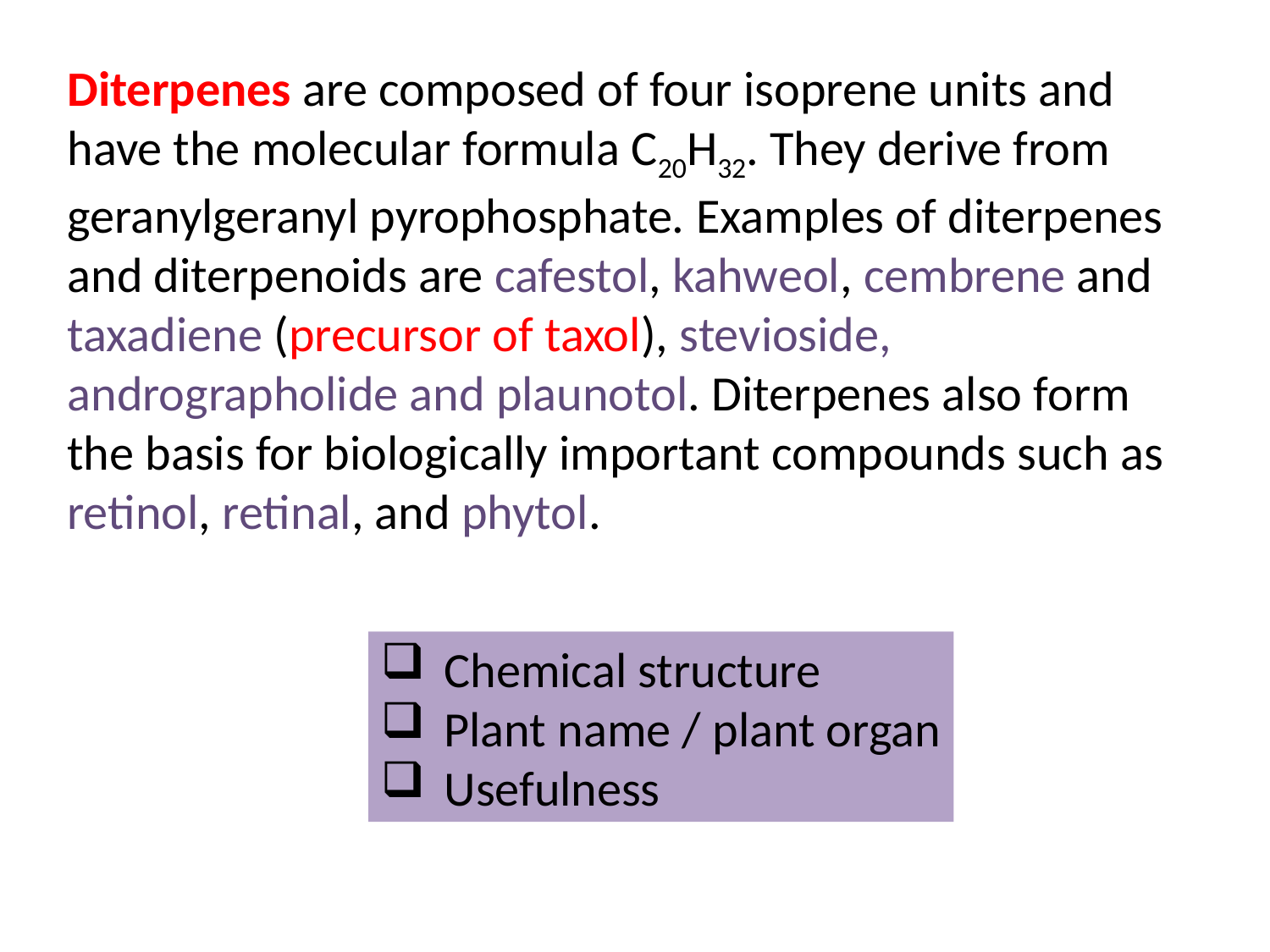

Diterpenes are composed of four isoprene units and have the molecular formula C20H32. They derive from geranylgeranyl pyrophosphate. Examples of diterpenes and diterpenoids are cafestol, kahweol, cembrene and taxadiene (precursor of taxol), stevioside, andrographolide and plaunotol. Diterpenes also form the basis for biologically important compounds such as retinol, retinal, and phytol.
Chemical structure
Plant name / plant organ
Usefulness